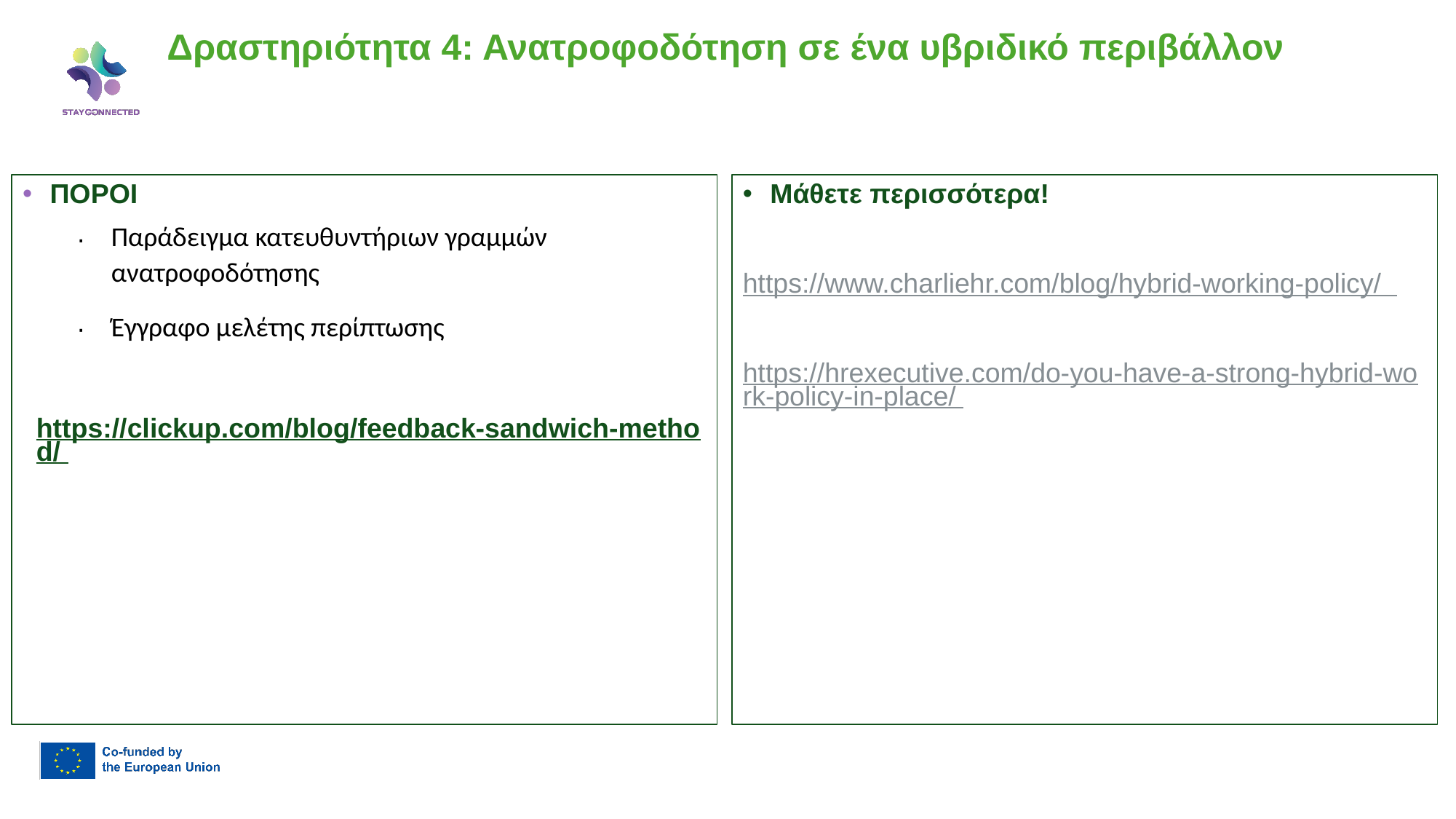

# Δραστηριότητα 4: Ανατροφοδότηση σε ένα υβριδικό περιβάλλον

Μάθετε περισσότερα!

https://www.charliehr.com/blog/hybrid-working-policy/

https://hrexecutive.com/do-you-have-a-strong-hybrid-work-policy-in-place/

ΠΟΡΟΙ
Παράδειγμα κατευθυντήριων γραμμών ανατροφοδότησης
Έγγραφο μελέτης περίπτωσης

https://clickup.com/blog/feedback-sandwich-method/